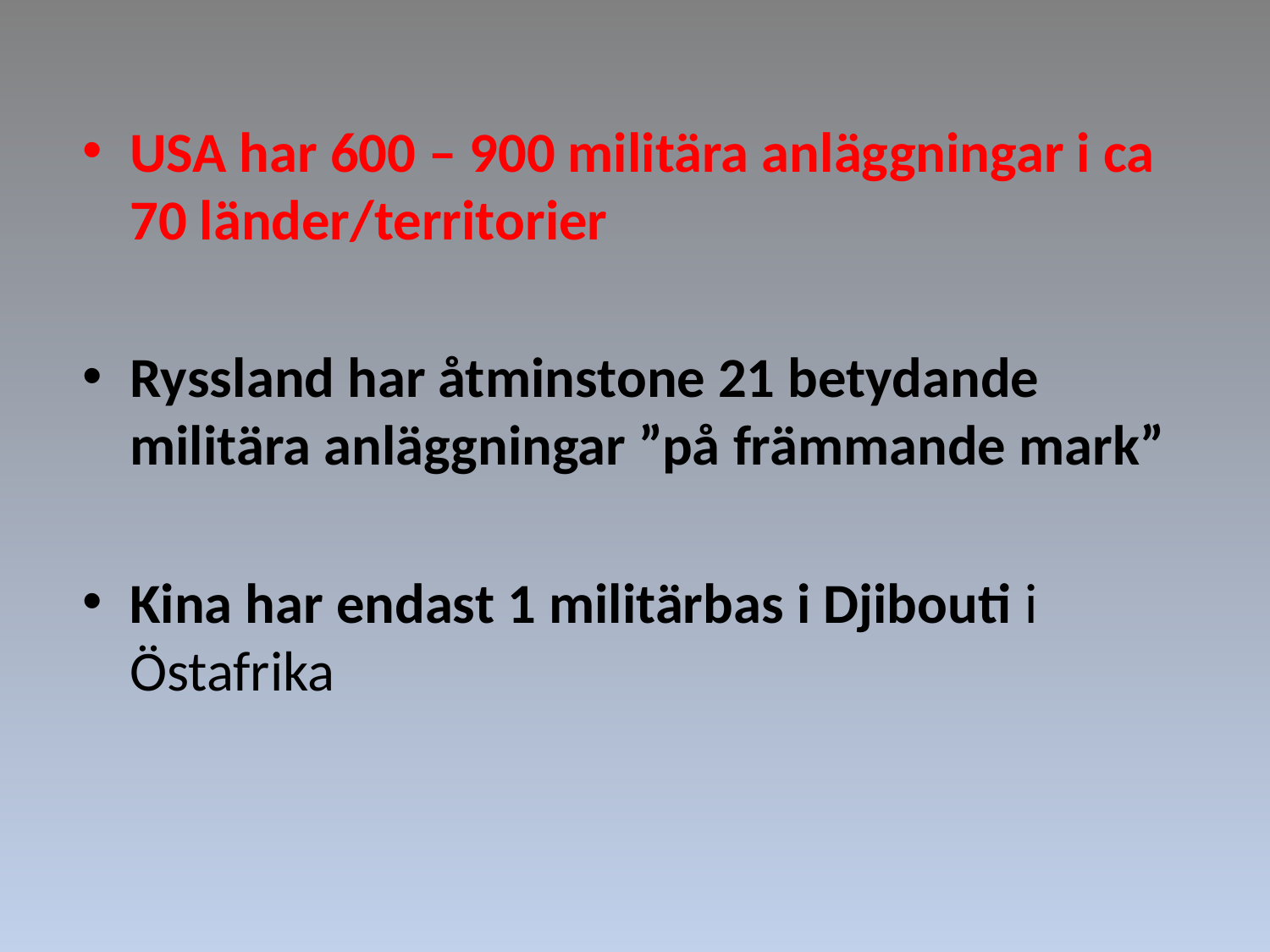

USA har 600 – 900 militära anläggningar i ca 70 länder/territorier

Ryssland har åtminstone 21 betydande militära anläggningar ”på främmande mark”

Kina har endast 1 militärbas i Djibouti i Östafrika